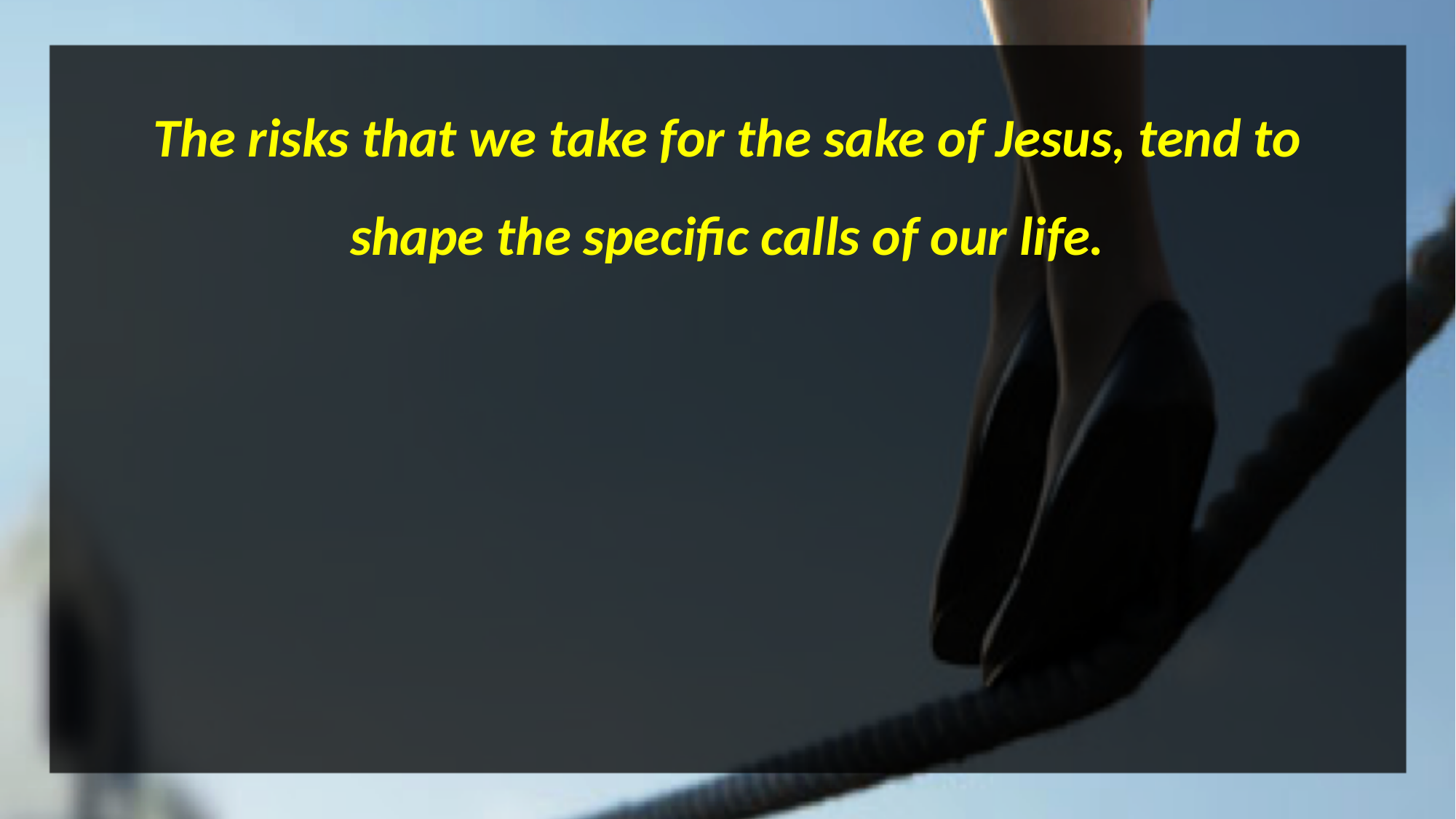

#
The risks that we take for the sake of Jesus, tend to shape the specific calls of our life.